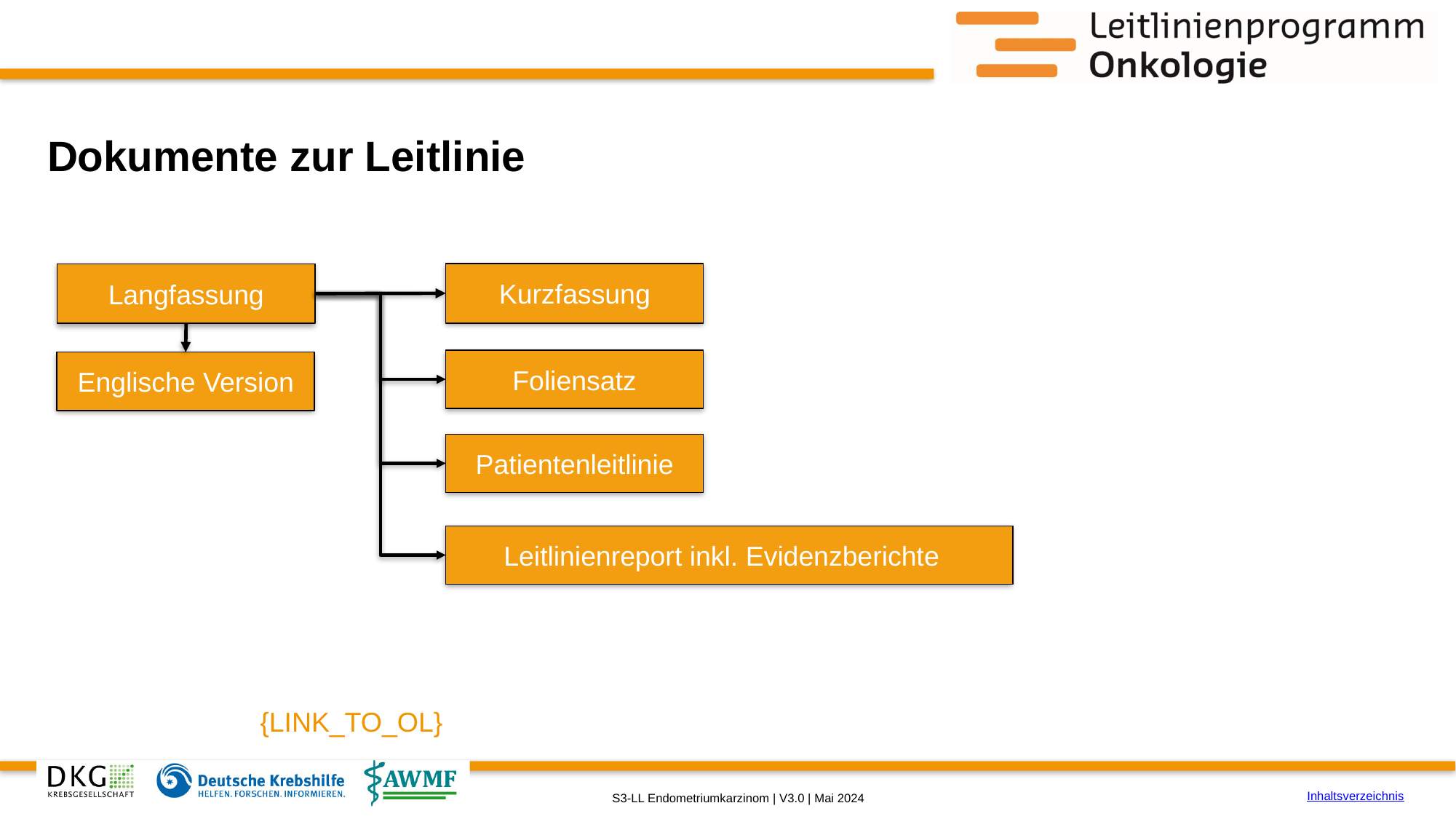

# Dokumente zur Leitlinie
Kurzfassung
Langfassung
Foliensatz
Englische Version
Patientenleitlinie
Leitlinienreport inkl. Evidenzberichte
{LINK_TO_OL}
Inhaltsverzeichnis
S3-LL Endometriumkarzinom | V3.0 | Mai 2024